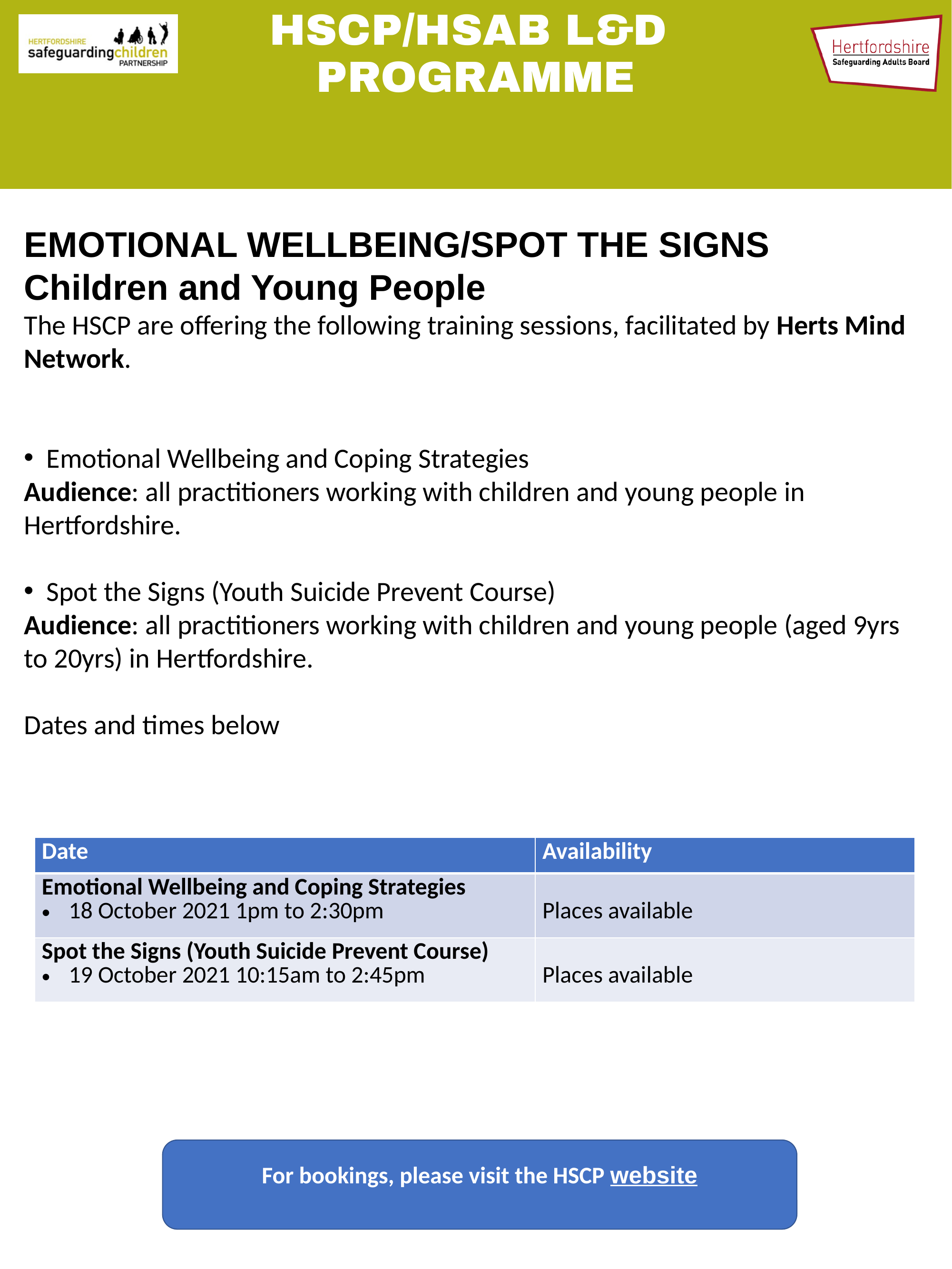

# HSCP/HSAB L&D PROGRAMME
EMOTIONAL WELLBEING/SPOT THE SIGNS
Children and Young People
The HSCP are offering the following training sessions, facilitated by Herts Mind Network.

Emotional Wellbeing and Coping Strategies
Audience: all practitioners working with children and young people in Hertfordshire.

Spot the Signs (Youth Suicide Prevent Course)
Audience: all practitioners working with children and young people (aged 9yrs to 20yrs) in Hertfordshire.

Dates and times below

| Date | Availability |
| --- | --- |
| Emotional Wellbeing and Coping Strategies 18 October 2021 1pm to 2:30pm | Places available |
| Spot the Signs (Youth Suicide Prevent Course) 19 October 2021 10:15am to 2:45pm | Places available |
For bookings, please visit the HSCP website